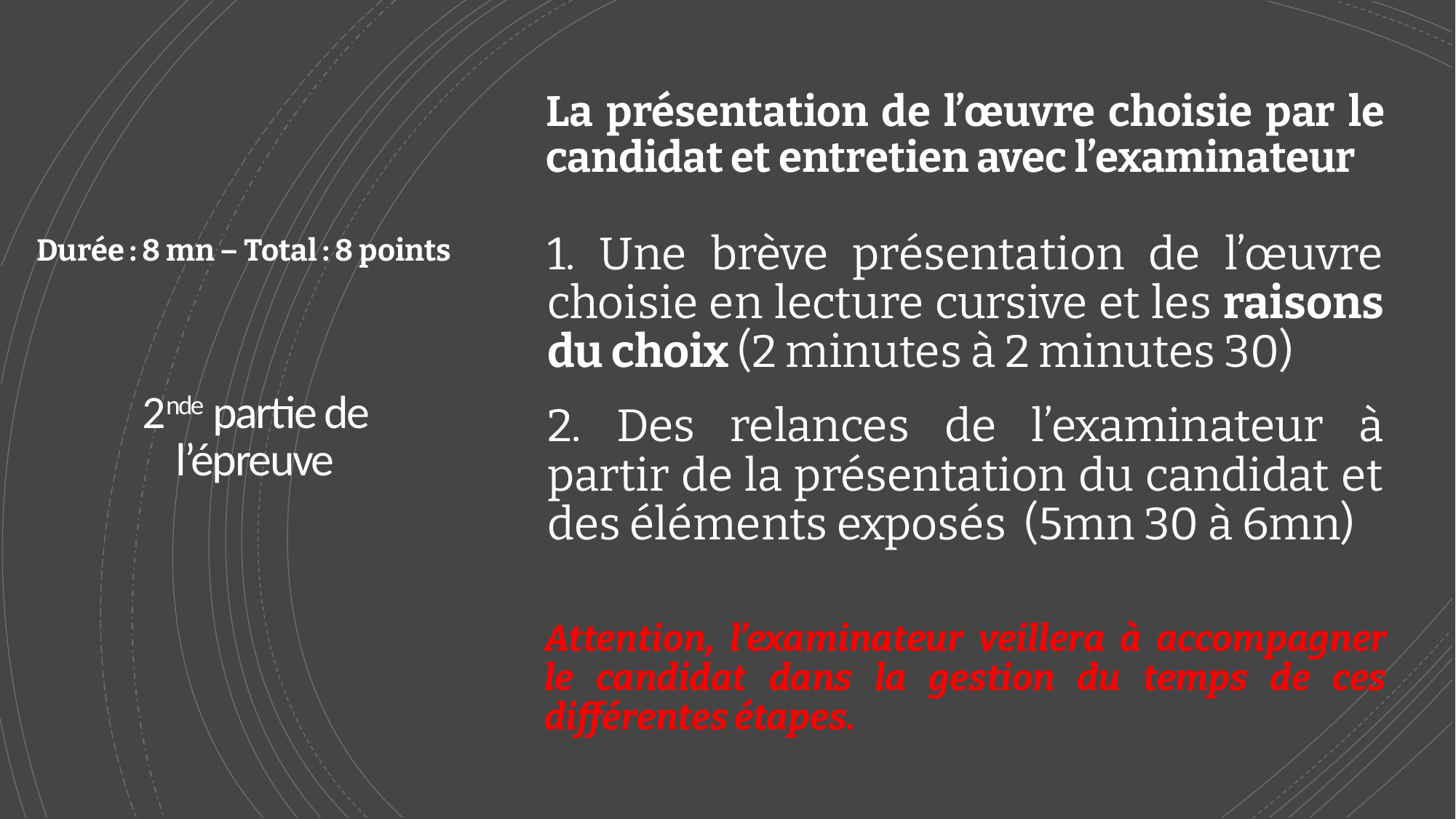

La présentation de l’œuvre choisie par le candidat et entretien avec l’examinateur
1. Une brève présentation de l’œuvre choisie en lecture cursive et les raisons du choix (2 minutes à 2 minutes 30)
2. Des relances de l’examinateur à partir de la présentation du candidat et des éléments exposés  (5mn 30 à 6mn)
Attention, l’examinateur veillera à accompagner le candidat dans la gestion du temps de ces différentes étapes.
Durée : 8 mn – Total : 8 points
# 2nde partie de l’épreuve